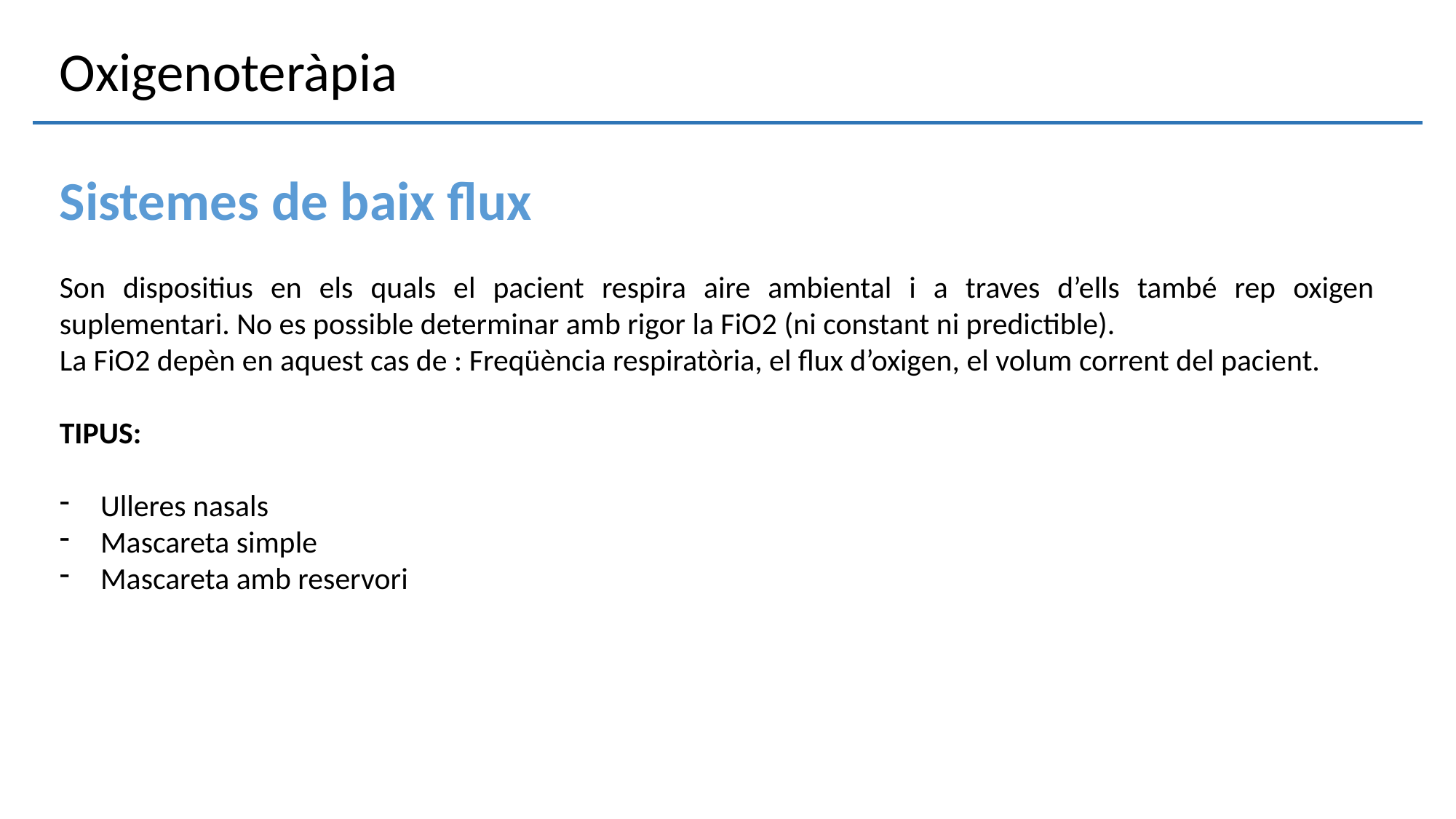

Oxigenoteràpia
Sistemes de baix flux

Son dispositius en els quals el pacient respira aire ambiental i a traves d’ells també rep oxigen suplementari. No es possible determinar amb rigor la FiO2 (ni constant ni predictible).
La FiO2 depèn en aquest cas de : Freqüència respiratòria, el flux d’oxigen, el volum corrent del pacient.

TIPUS:

Ulleres nasals
Mascareta simple
Mascareta amb reservori